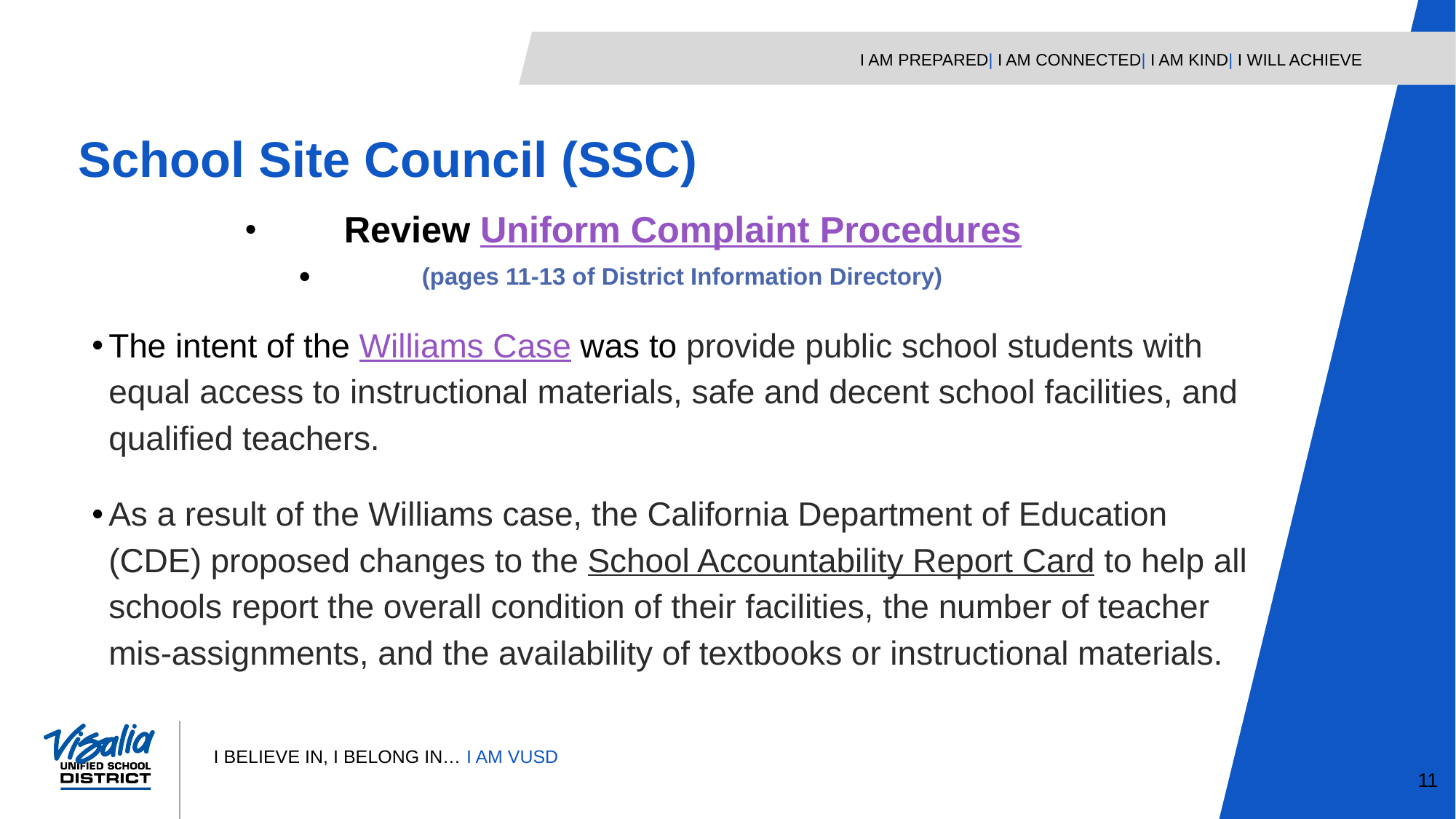

School Site Council (SSC)
Review Uniform Complaint Procedures
(pages 11-13 of District Information Directory)

The intent of the Williams Case was to provide public school students with equal access to instructional materials, safe and decent school facilities, and qualified teachers.

As a result of the Williams case, the California Department of Education (CDE) proposed changes to the School Accountability Report Card to help all schools report the overall condition of their facilities, the number of teacher mis-assignments, and the availability of textbooks or instructional materials.

11